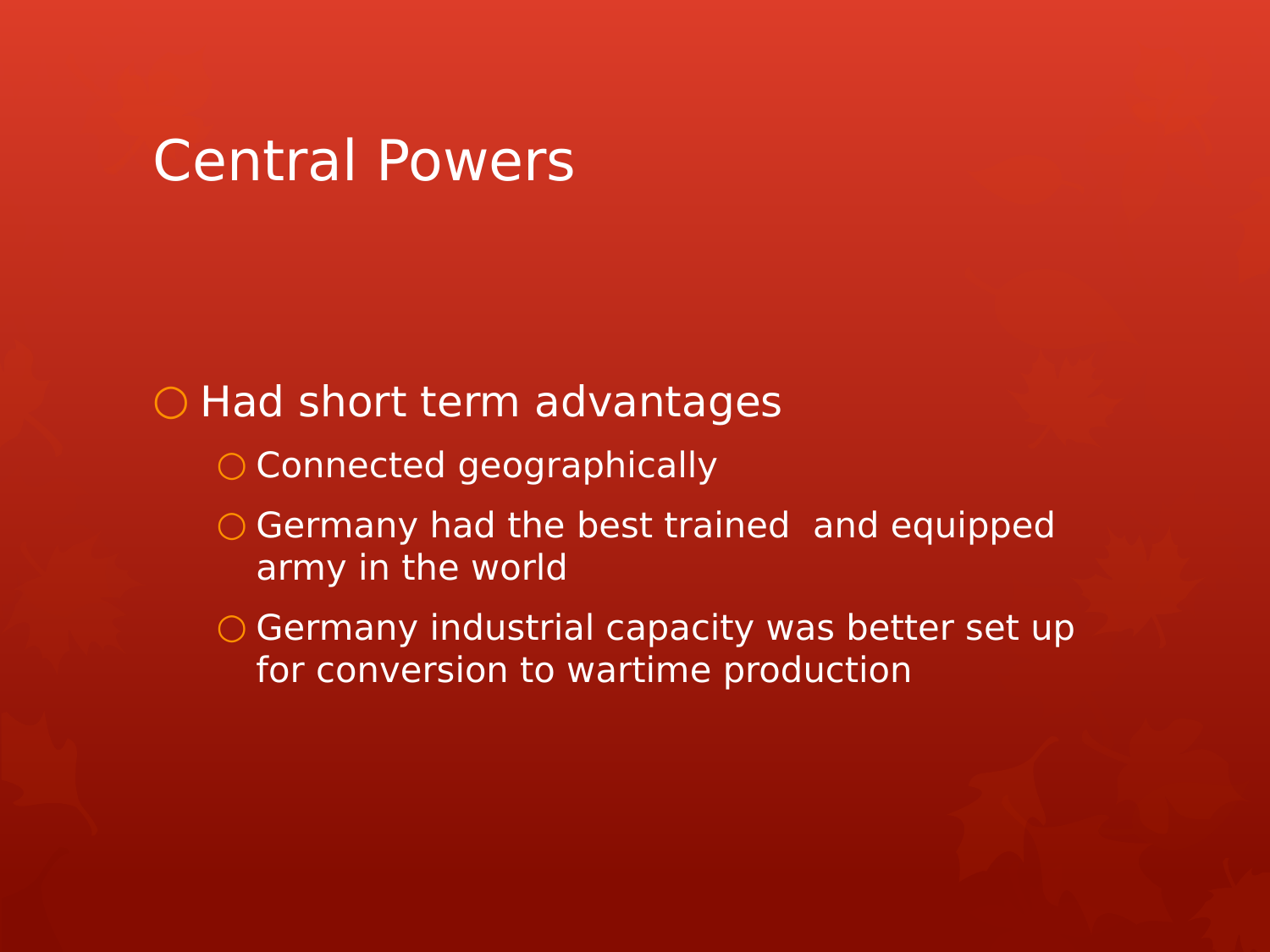

# Central Powers
Had short term advantages
Connected geographically
Germany had the best trained  and equipped army in the world
Germany industrial capacity was better set up for conversion to wartime production